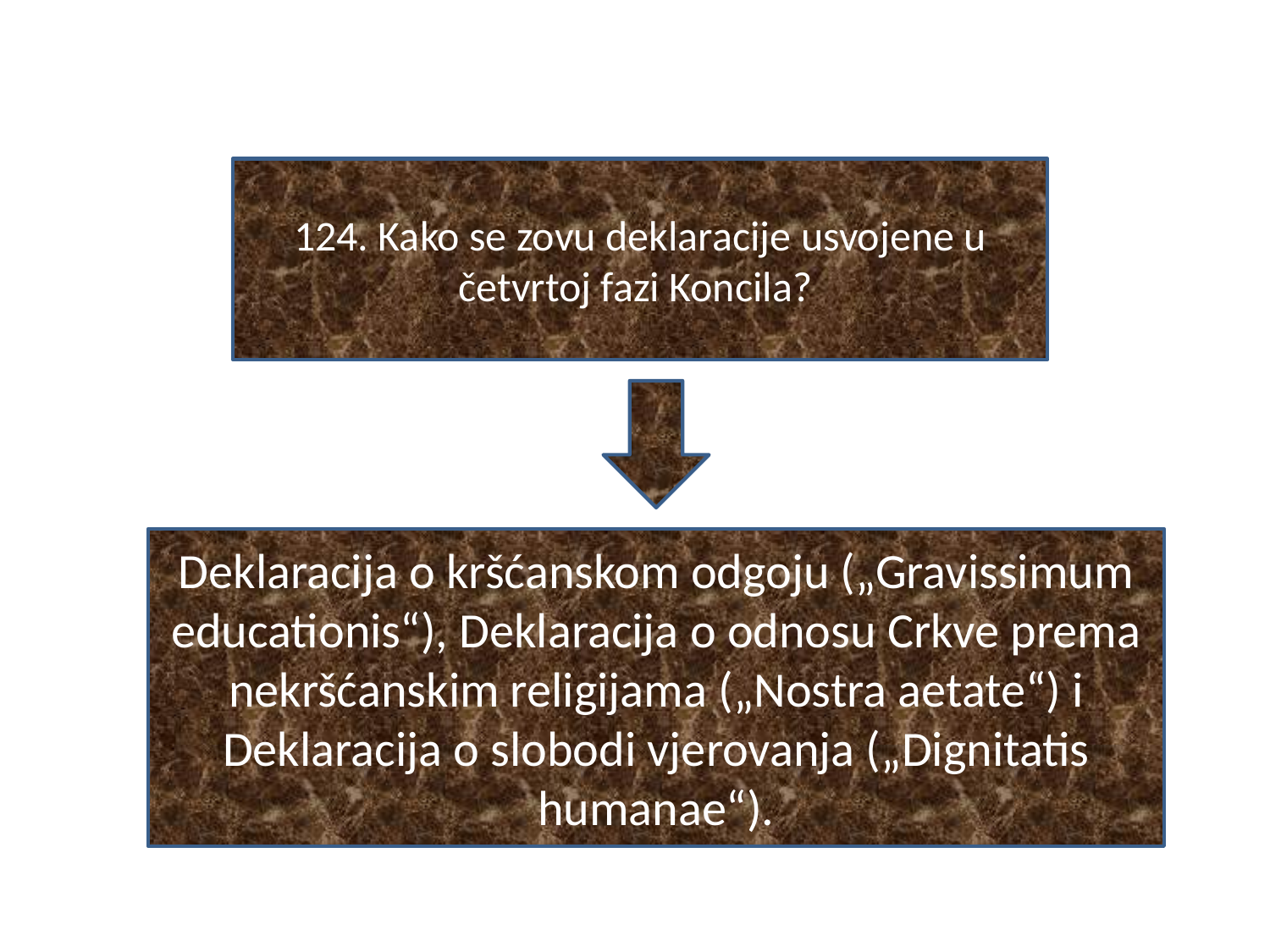

#
124. Kako se zovu deklaracije usvojene u četvrtoj fazi Koncila?

Deklaracija o kršćanskom odgoju („Gravissimum educationis“), Deklaracija o odnosu Crkve prema nekršćanskim religijama („Nostra aetate“) i Deklaracija o slobodi vjerovanja („Dignitatis humanae“).